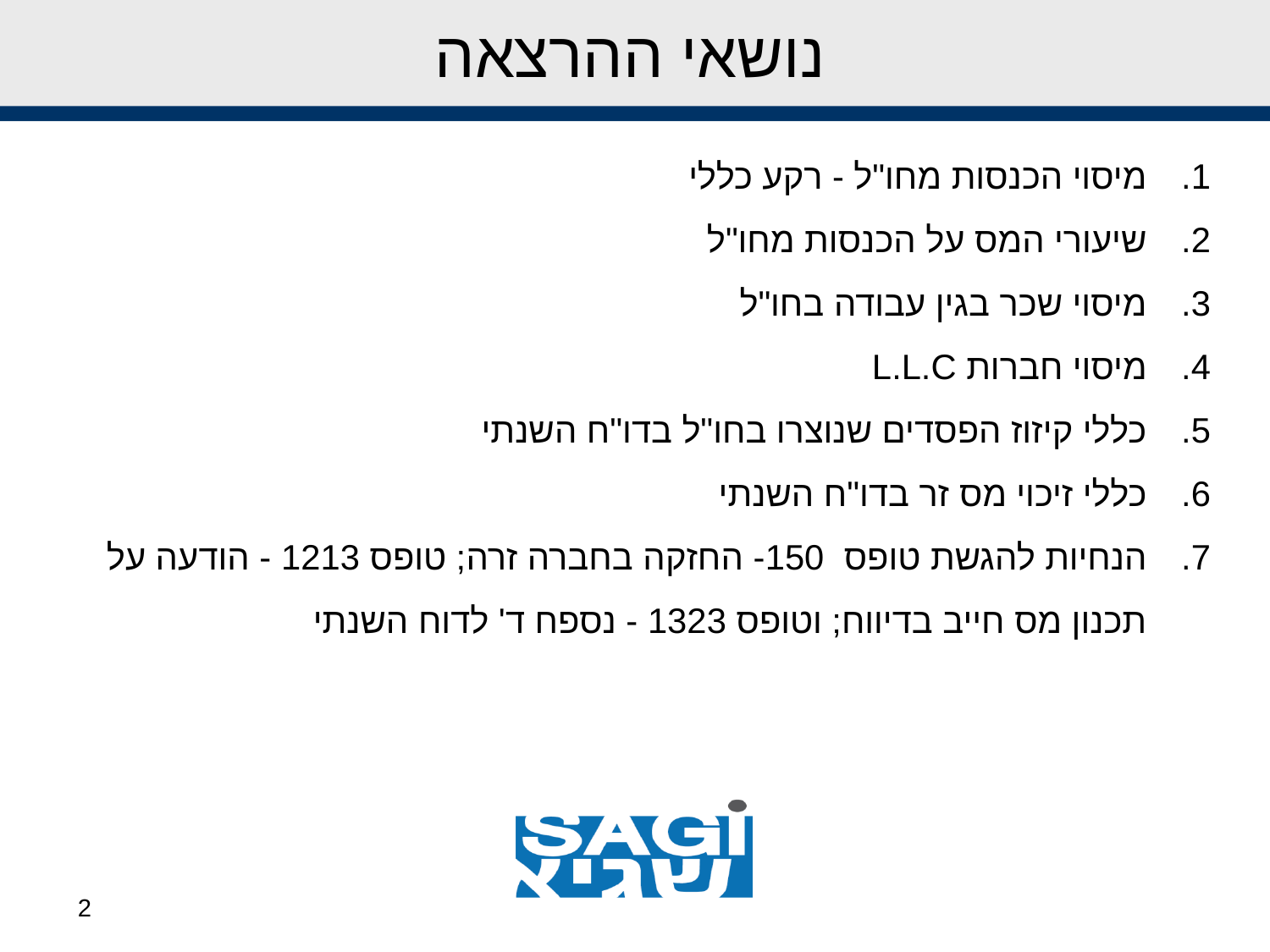

נושאי ההרצאה
מיסוי הכנסות מחו"ל - רקע כללי
שיעורי המס על הכנסות מחו"ל
מיסוי שכר בגין עבודה בחו"ל
מיסוי חברות L.L.C
כללי קיזוז הפסדים שנוצרו בחו"ל בדו"ח השנתי
כללי זיכוי מס זר בדו"ח השנתי
הנחיות להגשת טופס  150- החזקה בחברה זרה; טופס 1213 - הודעה על תכנון מס חייב בדיווח; וטופס 1323 - נספח ד' לדוח השנתי

2